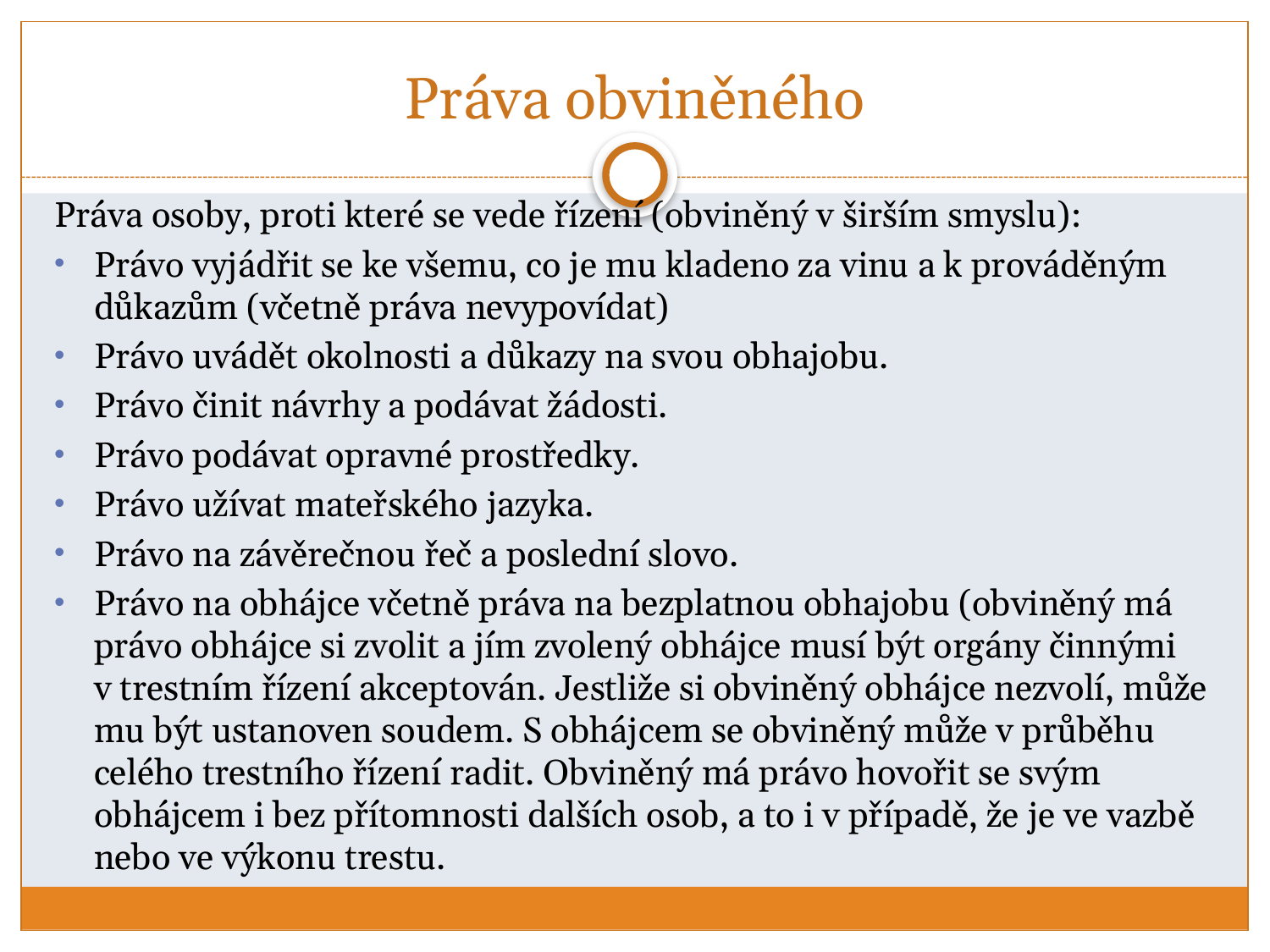

# Práva obviněného
Práva osoby, proti které se vede řízení (obviněný v širším smyslu):
Právo vyjádřit se ke všemu, co je mu kladeno za vinu a k prováděným důkazům (včetně práva nevypovídat)
Právo uvádět okolnosti a důkazy na svou obhajobu.
Právo činit návrhy a podávat žádosti.
Právo podávat opravné prostředky.
Právo užívat mateřského jazyka.
Právo na závěrečnou řeč a poslední slovo.
Právo na obhájce včetně práva na bezplatnou obhajobu (obviněný má právo obhájce si zvolit a jím zvolený obhájce musí být orgány činnými v trestním řízení akceptován. Jestliže si obviněný obhájce nezvolí, může mu být ustanoven soudem. S obhájcem se obviněný může v průběhu celého trestního řízení radit. Obviněný má právo hovořit se svým obhájcem i bez přítomnosti dalších osob, a to i v případě, že je ve vazbě nebo ve výkonu trestu.